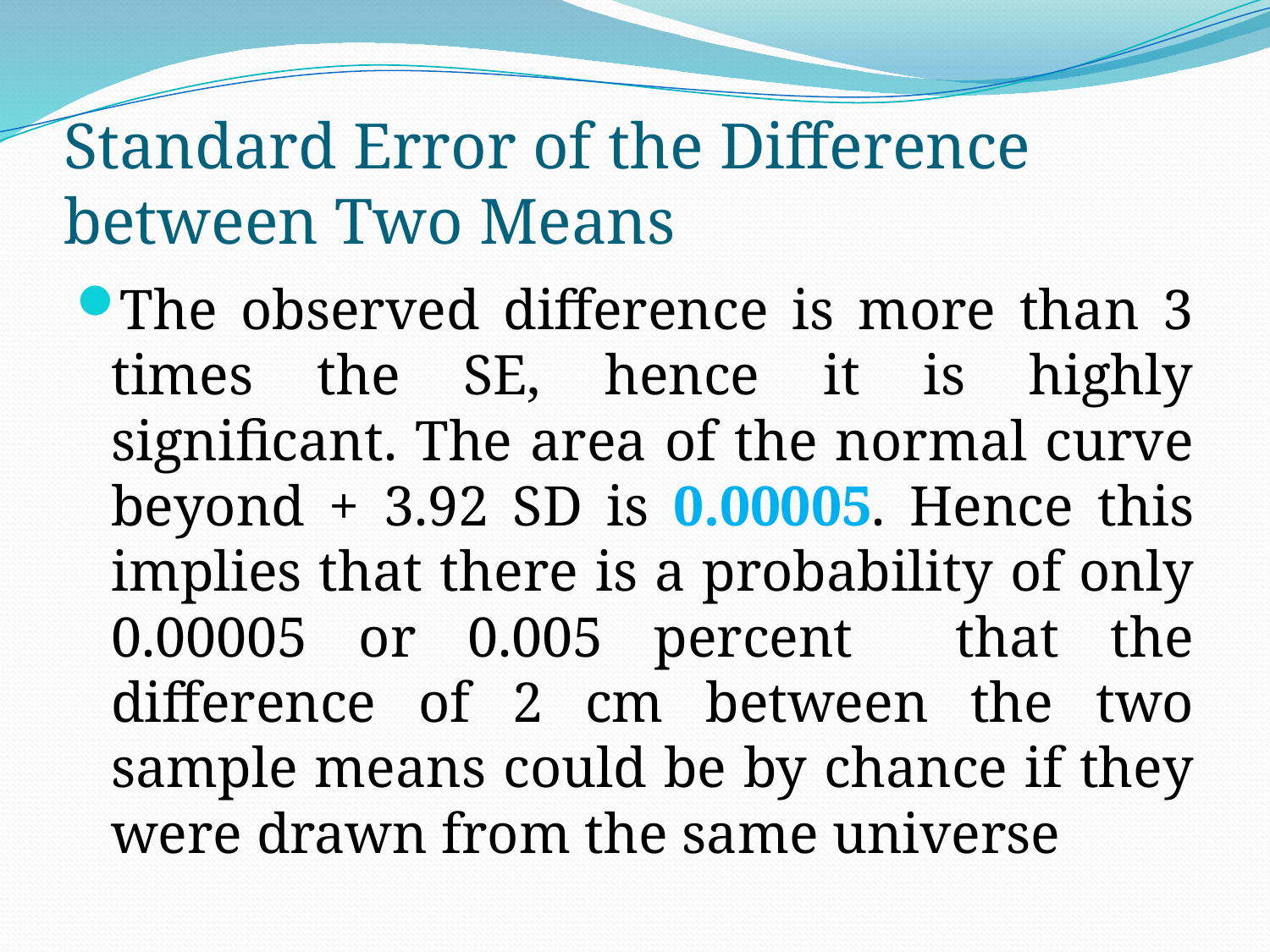

# Standard Error of the Difference between Two Means
The observed difference is more than 3 times the SE, hence it is highly significant. The area of the normal curve beyond + 3.92 SD is 0.00005. Hence this implies that there is a probability of only 0.00005 or 0.005 percent  that the difference of 2 cm between the two sample means could be by chance if they were drawn from the same universe